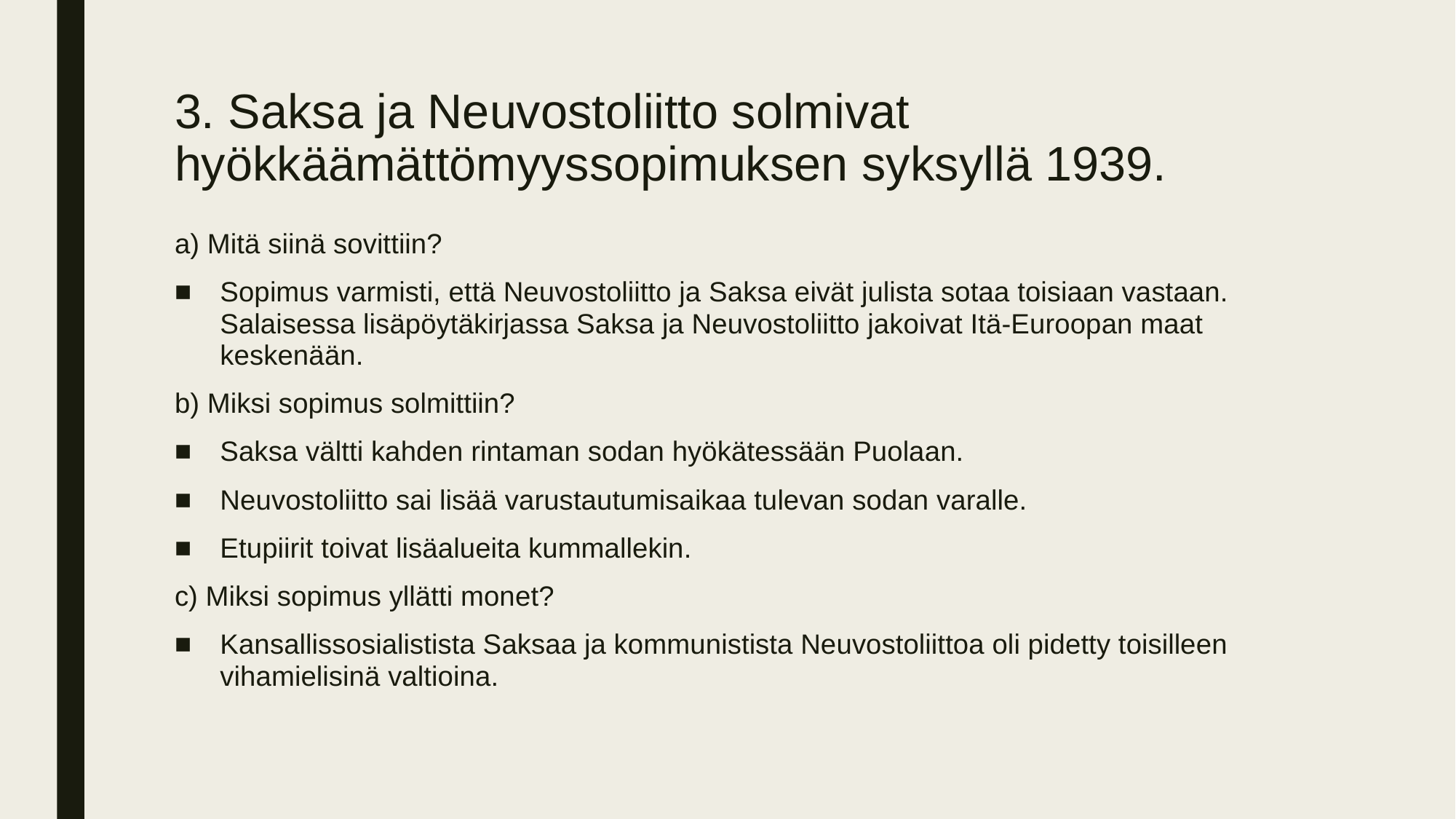

# 3. Saksa ja Neuvostoliitto solmivat hyökkäämättömyyssopimuksen syksyllä 1939.
a) Mitä siinä sovittiin?
Sopimus varmisti, että Neuvostoliitto ja Saksa eivät julista sotaa toisiaan vastaan. Salaisessa lisäpöytäkirjassa Saksa ja Neuvostoliitto jakoivat Itä-Euroopan maat keskenään.
b) Miksi sopimus solmittiin?
Saksa vältti kahden rintaman sodan hyökätessään Puolaan.
Neuvostoliitto sai lisää varustautumisaikaa tulevan sodan varalle.
Etupiirit toivat lisäalueita kummallekin.
c) Miksi sopimus yllätti monet?
Kansallissosialistista Saksaa ja kommunistista Neuvostoliittoa oli pidetty toisilleen vihamielisinä valtioina.